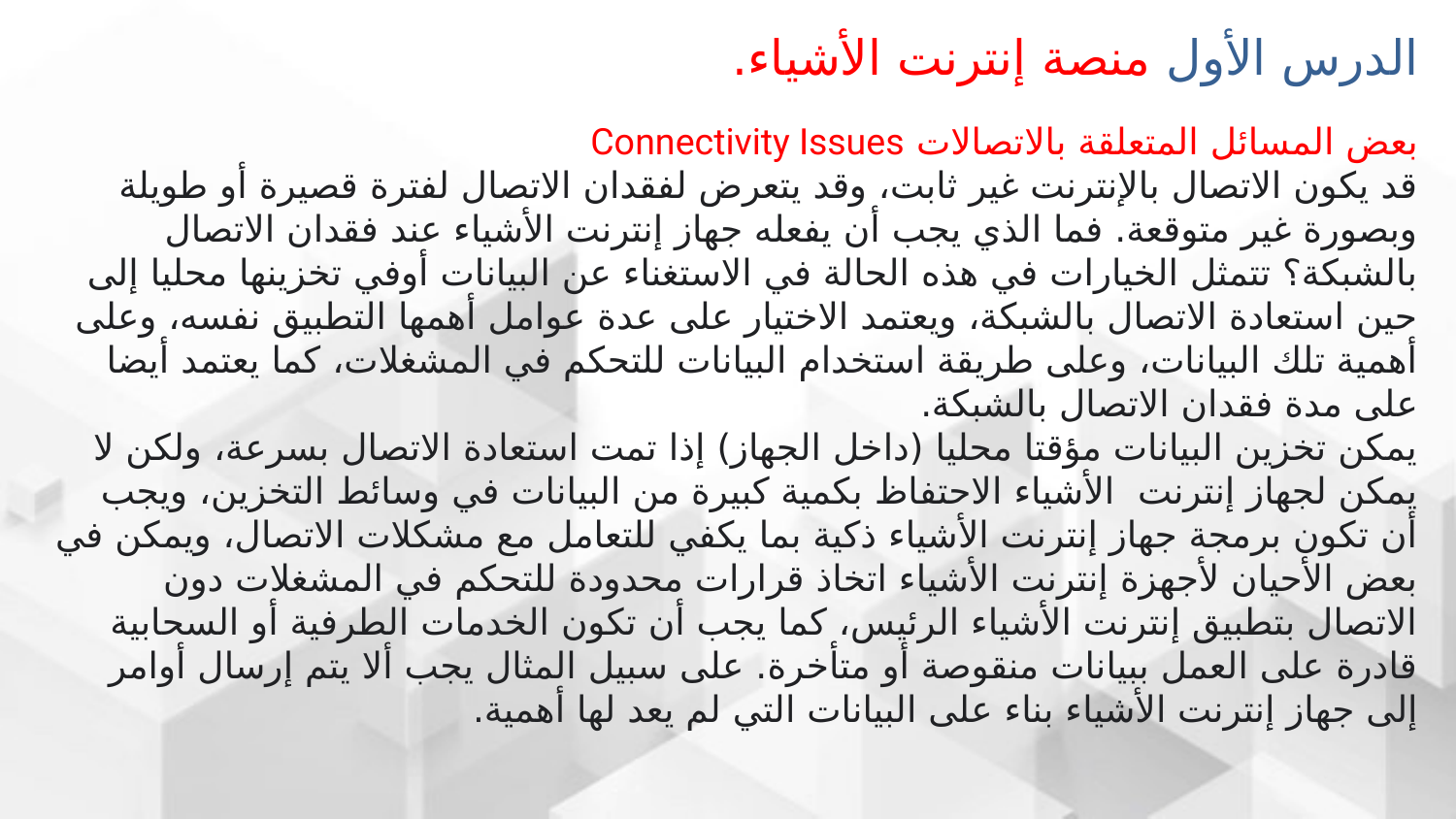

الدرس الأول منصة إنترنت الأشياء.
بعض المسائل المتعلقة بالاتصالات Connectivity Issues
قد يكون الاتصال بالإنترنت غير ثابت، وقد يتعرض لفقدان الاتصال لفترة قصيرة أو طويلة وبصورة غير متوقعة. فما الذي يجب أن يفعله جهاز إنترنت الأشياء عند فقدان الاتصال بالشبكة؟ تتمثل الخيارات في هذه الحالة في الاستغناء عن البيانات أوفي تخزينها محليا إلى حين استعادة الاتصال بالشبكة، ويعتمد الاختيار على عدة عوامل أهمها التطبيق نفسه، وعلى أهمية تلك البيانات، وعلى طريقة استخدام البيانات للتحكم في المشغلات، كما يعتمد أيضا على مدة فقدان الاتصال بالشبكة.
يمكن تخزين البيانات مؤقتا محليا (داخل الجهاز) إذا تمت استعادة الاتصال بسرعة، ولكن لا يمكن لجهاز إنترنت  الأشياء الاحتفاظ بكمية كبيرة من البيانات في وسائط التخزين، ويجب أن تكون برمجة جهاز إنترنت الأشياء ذكية بما يكفي للتعامل مع مشكلات الاتصال، ويمكن في بعض الأحيان لأجهزة إنترنت الأشياء اتخاذ قرارات محدودة للتحكم في المشغلات دون الاتصال بتطبيق إنترنت الأشياء الرئيس، كما يجب أن تكون الخدمات الطرفية أو السحابية قادرة على العمل ببيانات منقوصة أو متأخرة. على سبيل المثال يجب ألا يتم إرسال أوامر إلى جهاز إنترنت الأشياء بناء على البيانات التي لم يعد لها أهمية.